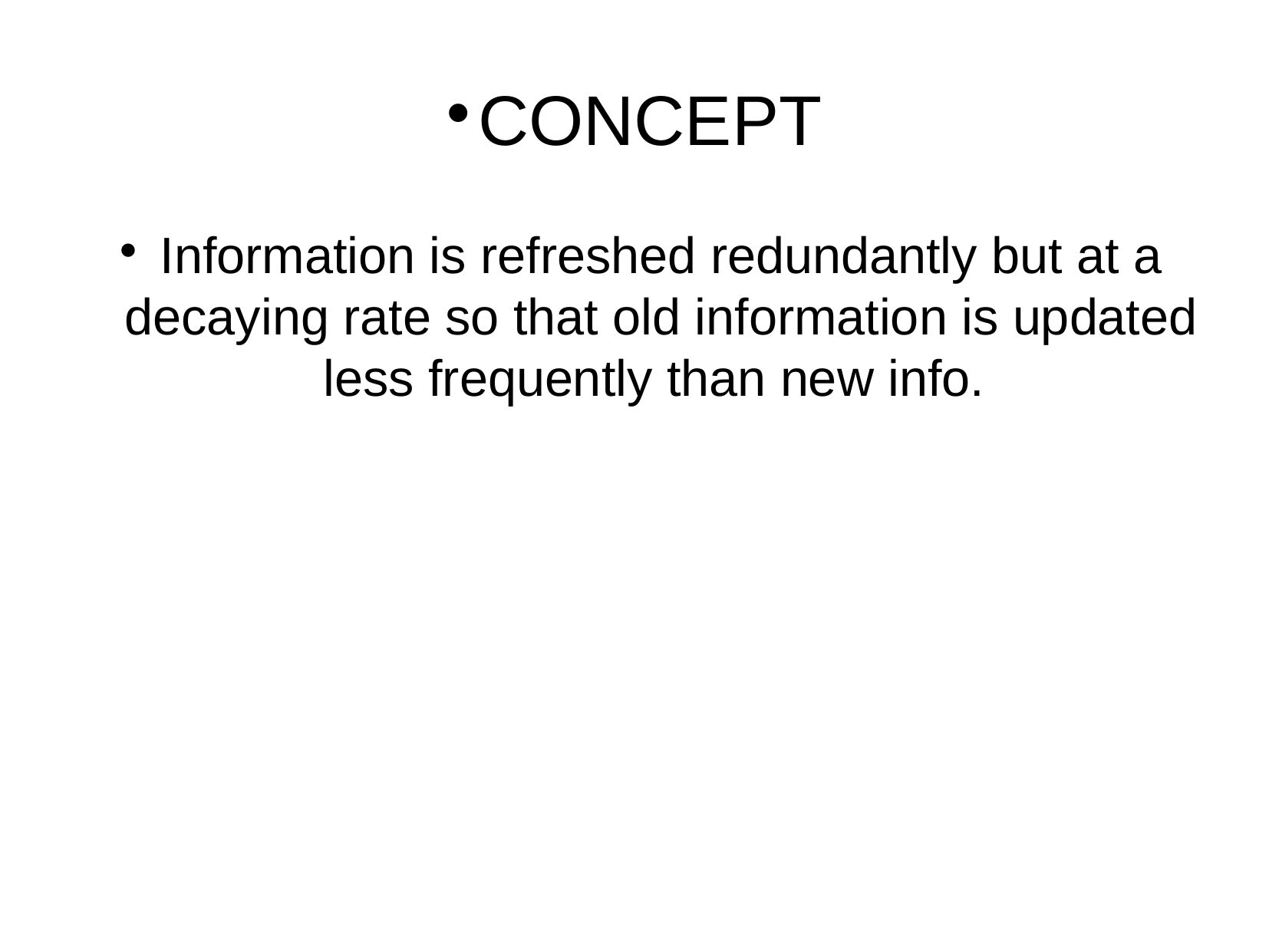

CONCEPT
Information is refreshed redundantly but at a decaying rate so that old information is updated less frequently than new info.